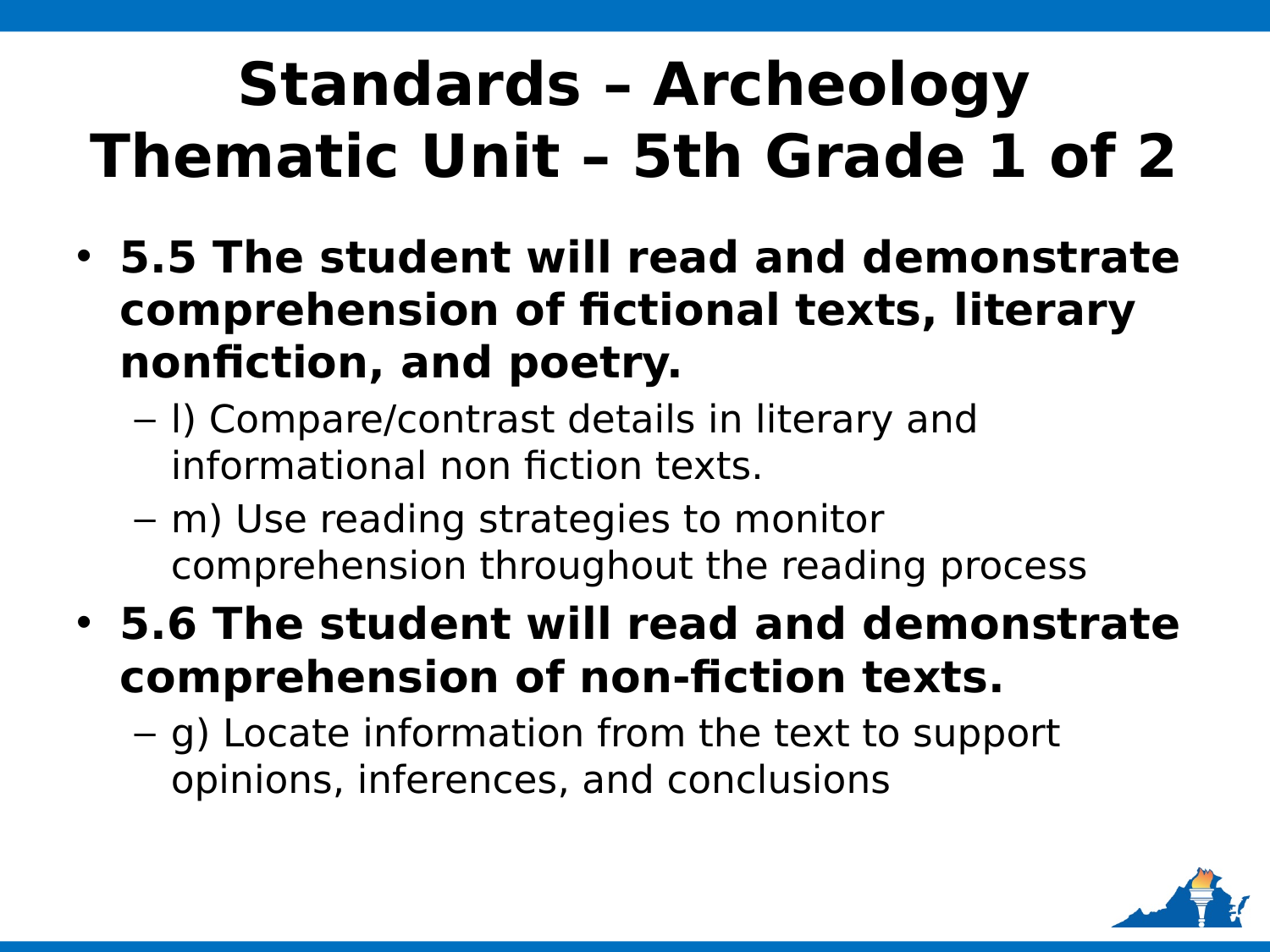

# Standards – Archeology Thematic Unit – 5th Grade 1 of 2
5.5 The student will read and demonstrate comprehension of fictional texts, literary nonfiction, and poetry.
l) Compare/contrast details in literary and informational non fiction texts.
m) Use reading strategies to monitor comprehension throughout the reading process
5.6 The student will read and demonstrate comprehension of non-fiction texts.
g) Locate information from the text to support opinions, inferences, and conclusions